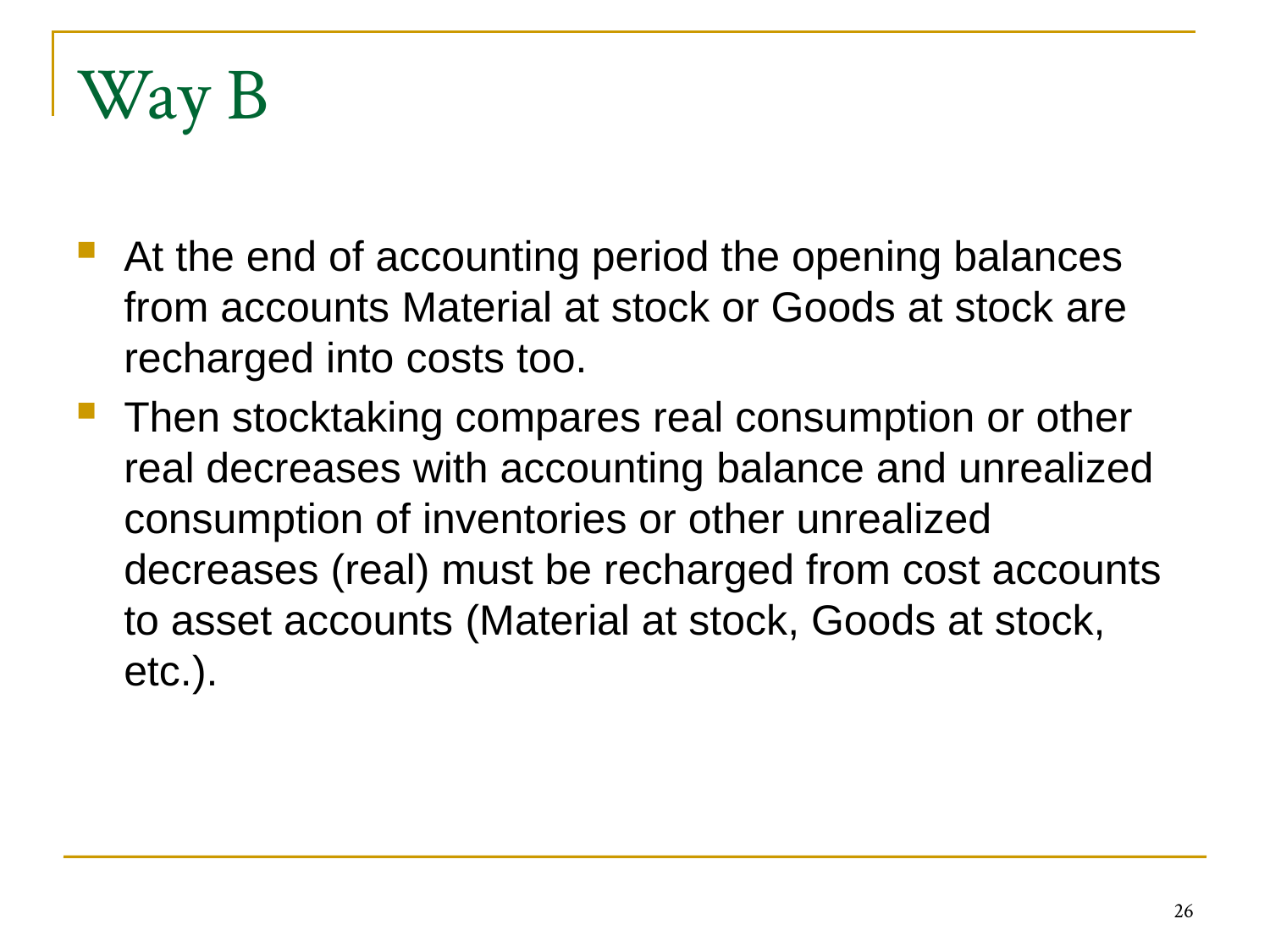

# Way B
At the end of accounting period the opening balances from accounts Material at stock or Goods at stock are recharged into costs too.
Then stocktaking compares real consumption or other real decreases with accounting balance and unrealized consumption of inventories or other unrealized decreases (real) must be recharged from cost accounts to asset accounts (Material at stock, Goods at stock, etc.).
26